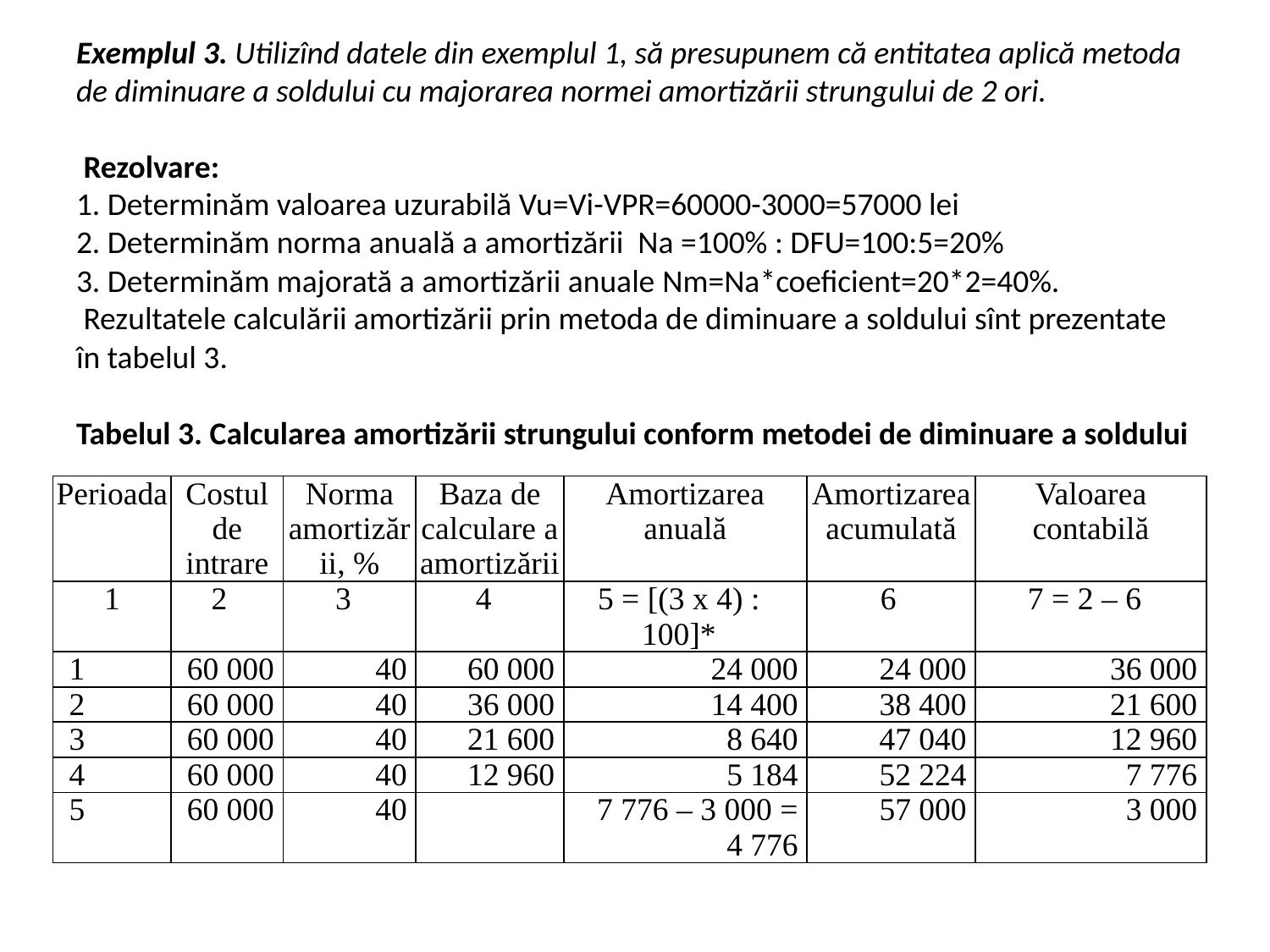

# Exemplul 3. Utilizînd datele din exemplul 1, să presupunem că entitatea aplică metoda de diminuare a soldului cu majorarea normei amortizării strungului de 2 ori. Rezolvare: 1. Determinăm valoarea uzurabilă Vu=Vi-VPR=60000-3000=57000 lei 2. Determinăm norma anuală a amortizării  Na =100% : DFU=100:5=20% 3. Determinăm majorată a amortizării anuale Nm=Na*coeficient=20*2=40%. Rezultatele calculării amortizării prin metoda de diminuare a soldului sînt prezentate în tabelul 3. Tabelul 3. Calcularea amortizării strungului conform metodei de diminuare a soldului
| Perioada | Costul de intrare | Norma amortizării, % | Baza de calculare a amortizării | Amortizarea anuală | Amortizarea acumulată | Valoarea contabilă |
| --- | --- | --- | --- | --- | --- | --- |
| 1 | 2 | 3 | 4 | 5 = [(3 x 4) : 100]\* | 6 | 7 = 2 – 6 |
| 1 | 60 000 | 40 | 60 000 | 24 000 | 24 000 | 36 000 |
| 2 | 60 000 | 40 | 36 000 | 14 400 | 38 400 | 21 600 |
| 3 | 60 000 | 40 | 21 600 | 8 640 | 47 040 | 12 960 |
| 4 | 60 000 | 40 | 12 960 | 5 184 | 52 224 | 7 776 |
| 5 | 60 000 | 40 |  | 7 776 – 3 000 = 4 776 | 57 000 | 3 000 |